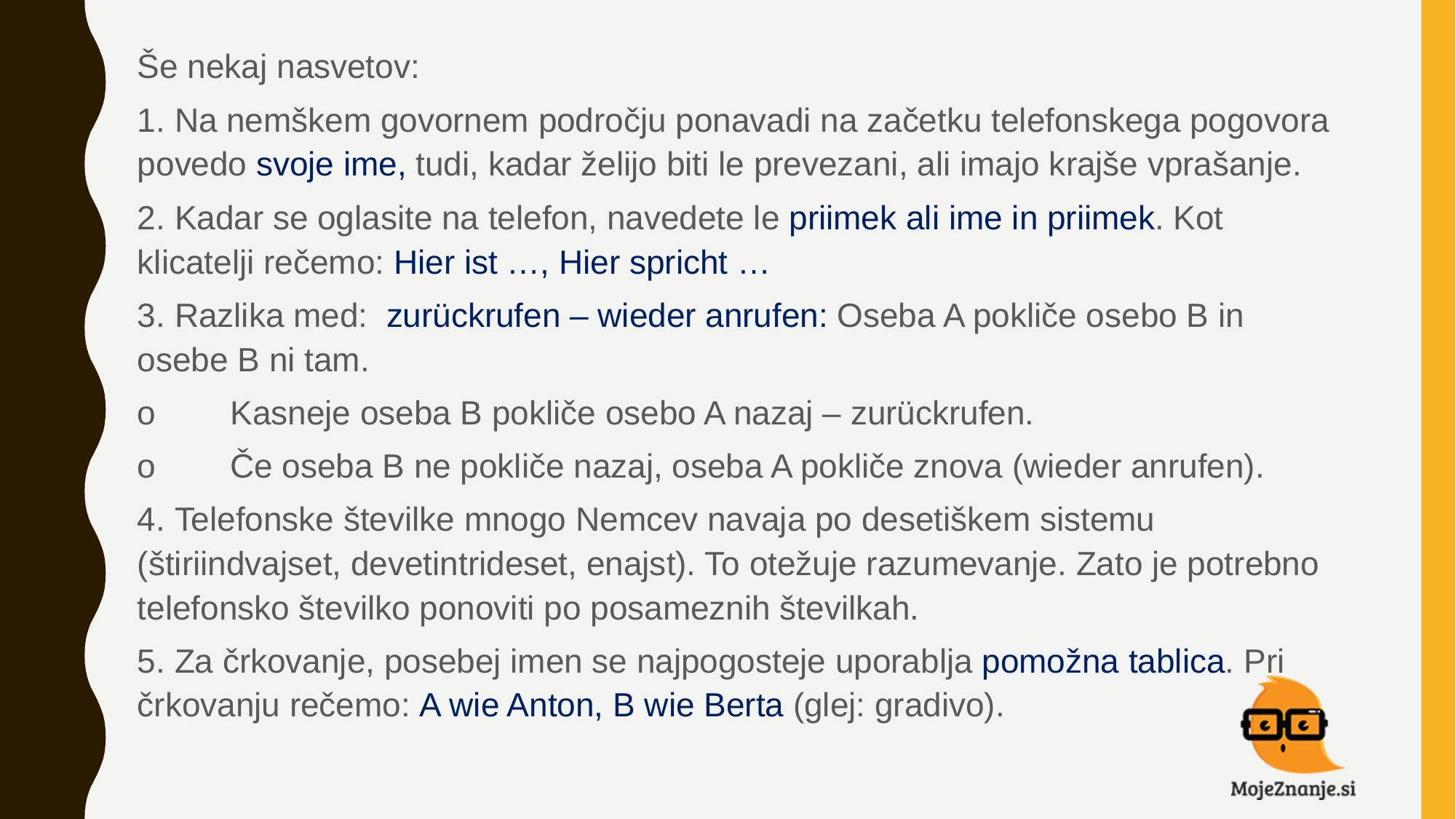

Še nekaj nasvetov:
1. Na nemškem govornem področju ponavadi na začetku telefonskega pogovora povedo svoje ime, tudi, kadar želijo biti le prevezani, ali imajo krajše vprašanje.
2. Kadar se oglasite na telefon, navedete le priimek ali ime in priimek. Kot klicatelji rečemo: Hier ist …, Hier spricht …
3. Razlika med:  zurückrufen – wieder anrufen: Oseba A pokliče osebo B in osebe B ni tam.
o	Kasneje oseba B pokliče osebo A nazaj – zurückrufen.
o	Če oseba B ne pokliče nazaj, oseba A pokliče znova (wieder anrufen).
4. Telefonske številke mnogo Nemcev navaja po desetiškem sistemu (štiriindvajset, devetintrideset, enajst). To otežuje razumevanje. Zato je potrebno telefonsko številko ponoviti po posameznih številkah.
5. Za črkovanje, posebej imen se najpogosteje uporablja pomožna tablica. Pri črkovanju rečemo: A wie Anton, B wie Berta (glej: gradivo).